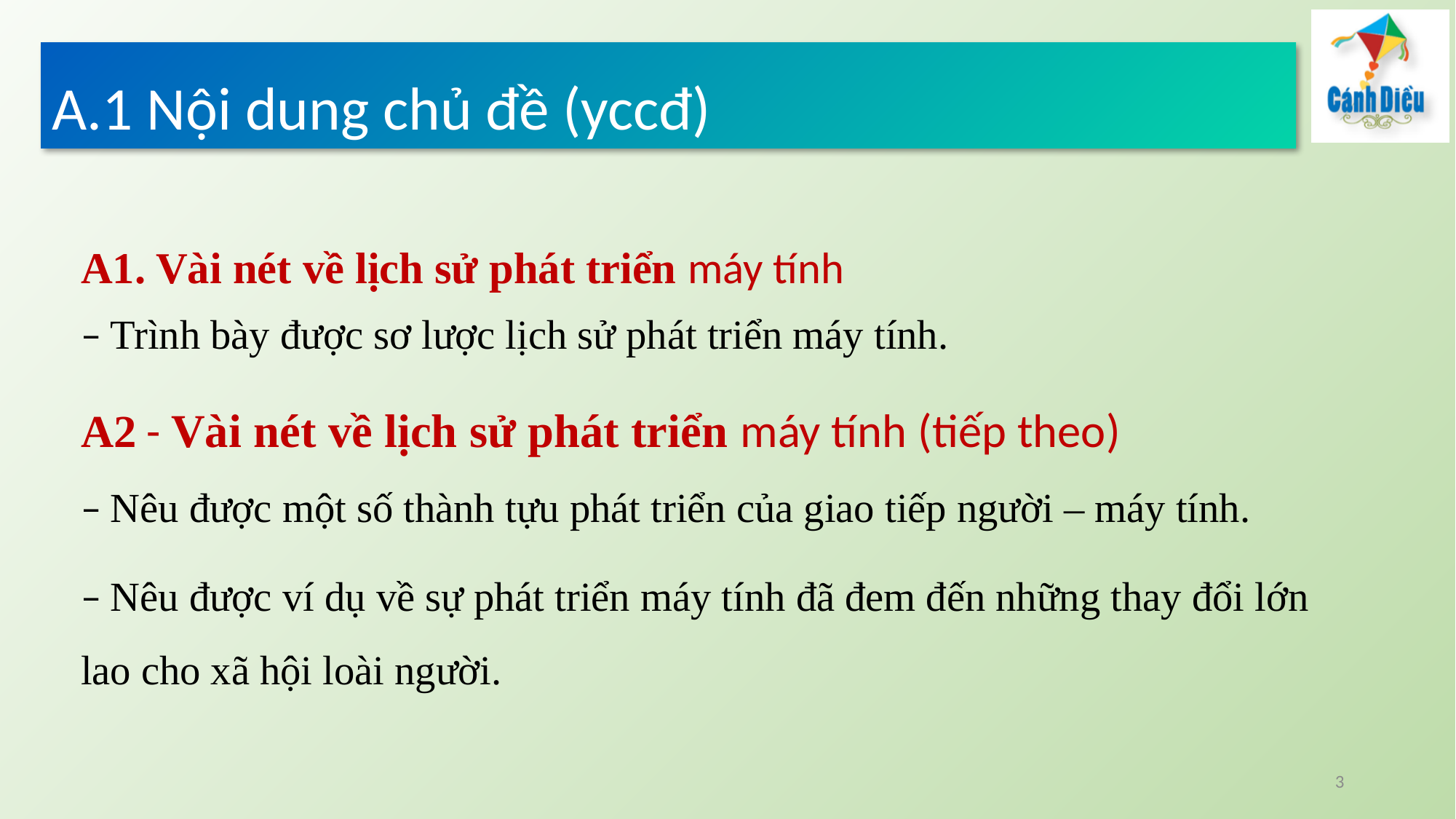

# A.1 Nội dung chủ đề (yccđ)
A1. Vài nét về lịch sử phát triển máy tính
– Trình bày được sơ lược lịch sử phát triển máy tính.
A2 - Vài nét về lịch sử phát triển máy tính (tiếp theo)
– Nêu được một số thành tựu phát triển của giao tiếp người – máy tính.
– Nêu được ví dụ về sự phát triển máy tính đã đem đến những thay đổi lớn lao cho xã hội loài người.
3